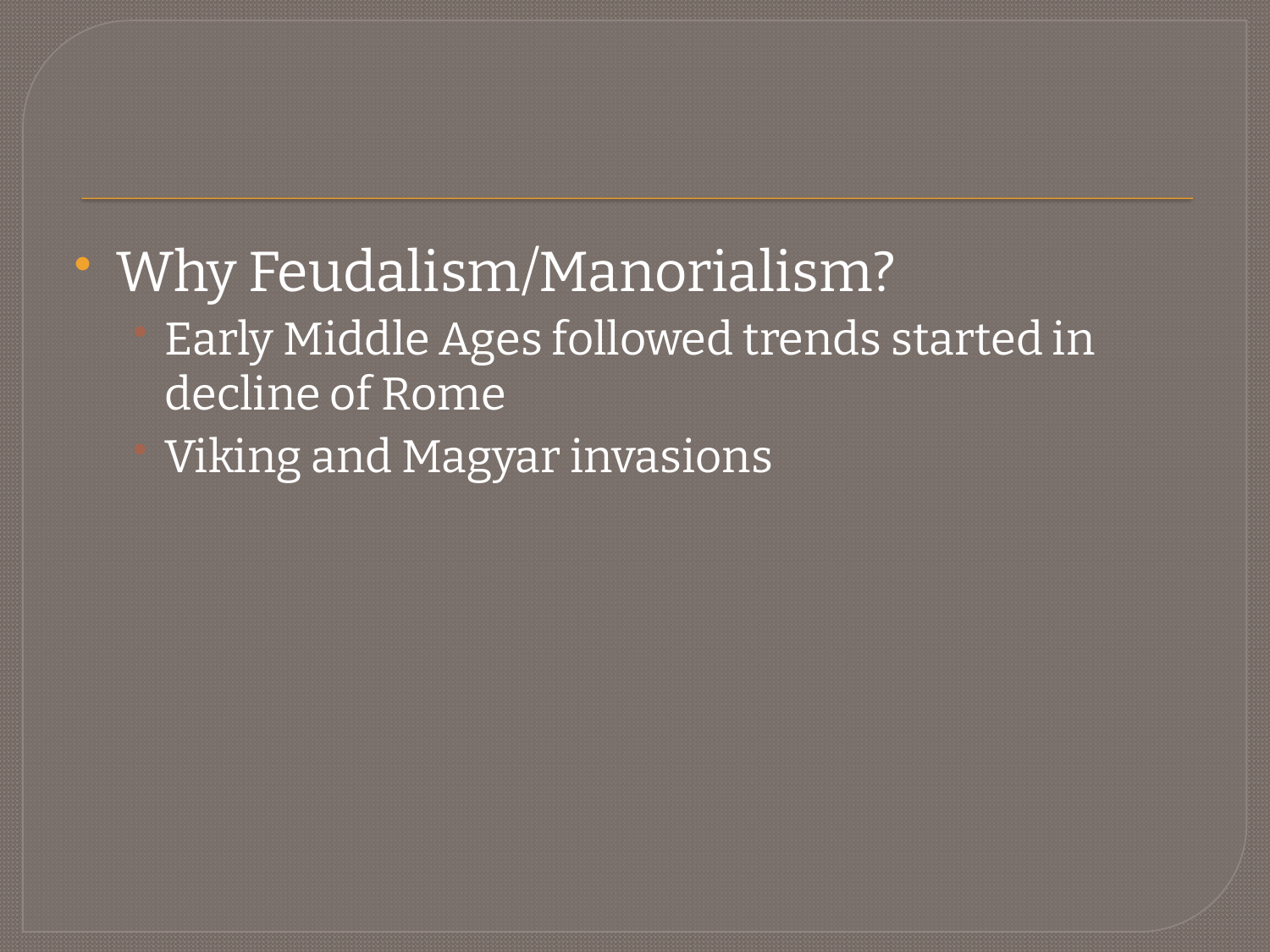

#
Why Feudalism/Manorialism?
Early Middle Ages followed trends started in decline of Rome
Viking and Magyar invasions